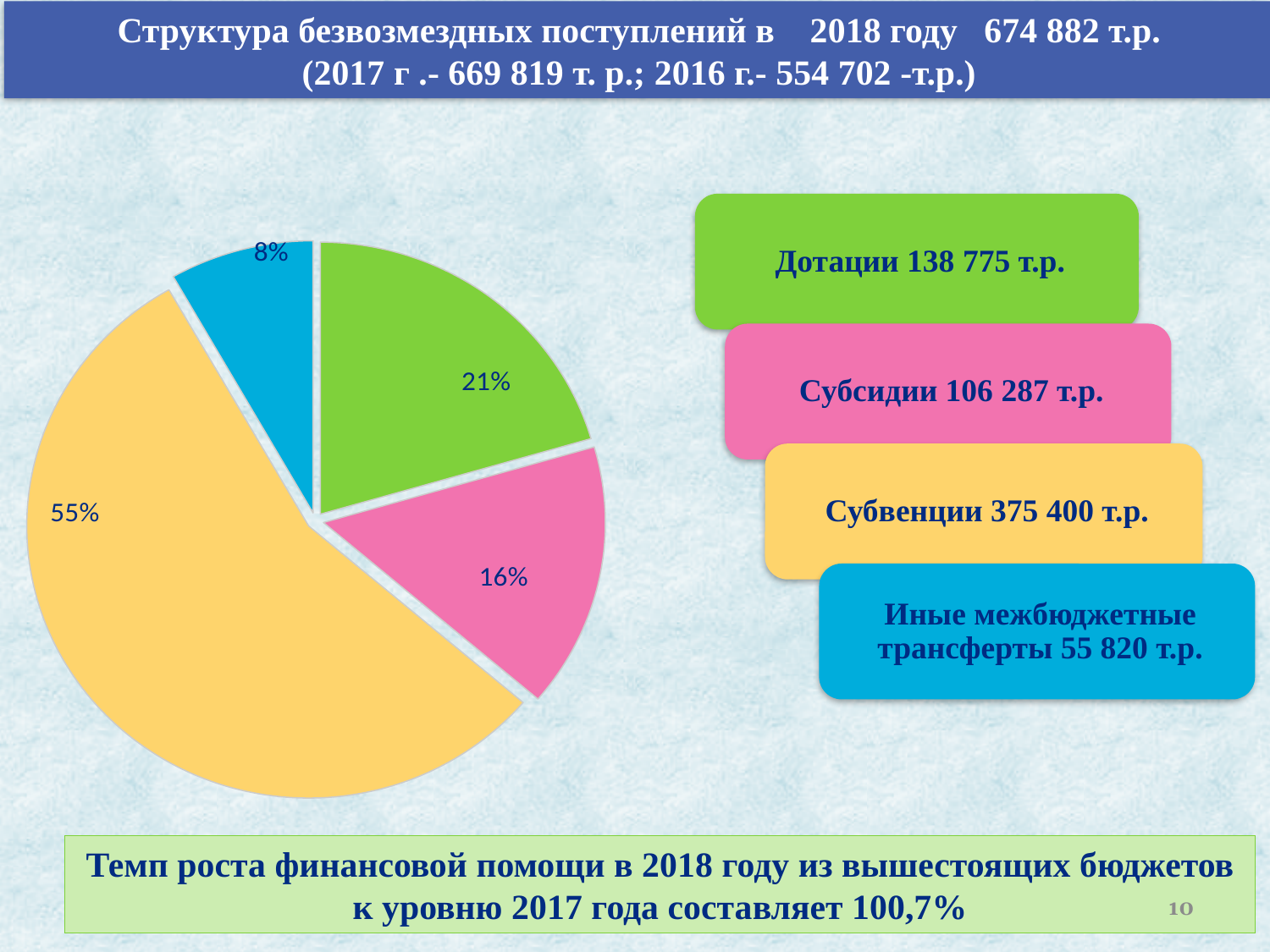

Структура безвозмездных поступлений в    2018 году   674 882 т.р.
(2017 г .- 669 819 т. р.; 2016 г.- 554 702 -т.р.)
Дотации 138 775 т.р.
Субсидии 106 287 т.р.
Субвенции 375 400 т.р.
Иные межбюджетные трансферты 55 820 т.р.

### Chart

| Category |  |  |
|---|---|---|
| Дотации | 138775.0 | 20.562884419623607 |
| Субсидии | 106287.0 | 15.748998712365575 |
| Субвенции | 375400.0 | 55.624621229520464 |
| Иные межбюджетные трансферты | 55820.0 | 8.271087791773661 |
Темп роста финансовой помощи в 2018 году из вышестоящих бюджетов к уровню 2017 года составляет 100,7%
10